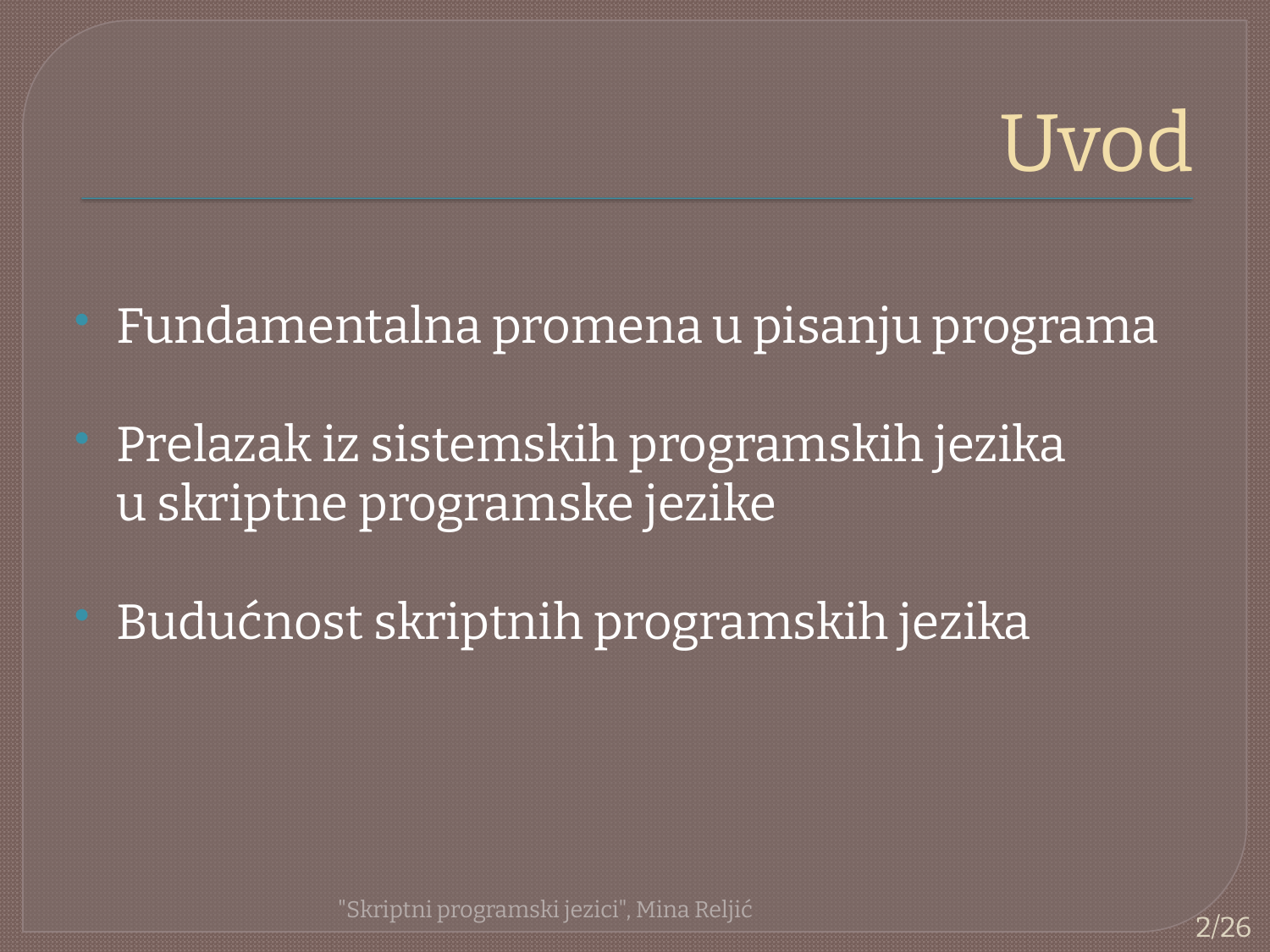

# Uvod

Fundamentalna promena u pisanju programa

Prelazak iz sistemskih programskih jezika
u skriptne programske jezike

Budućnost skriptnih programskih jezika

"Skriptni programski jezici", Mina Reljić
2/26